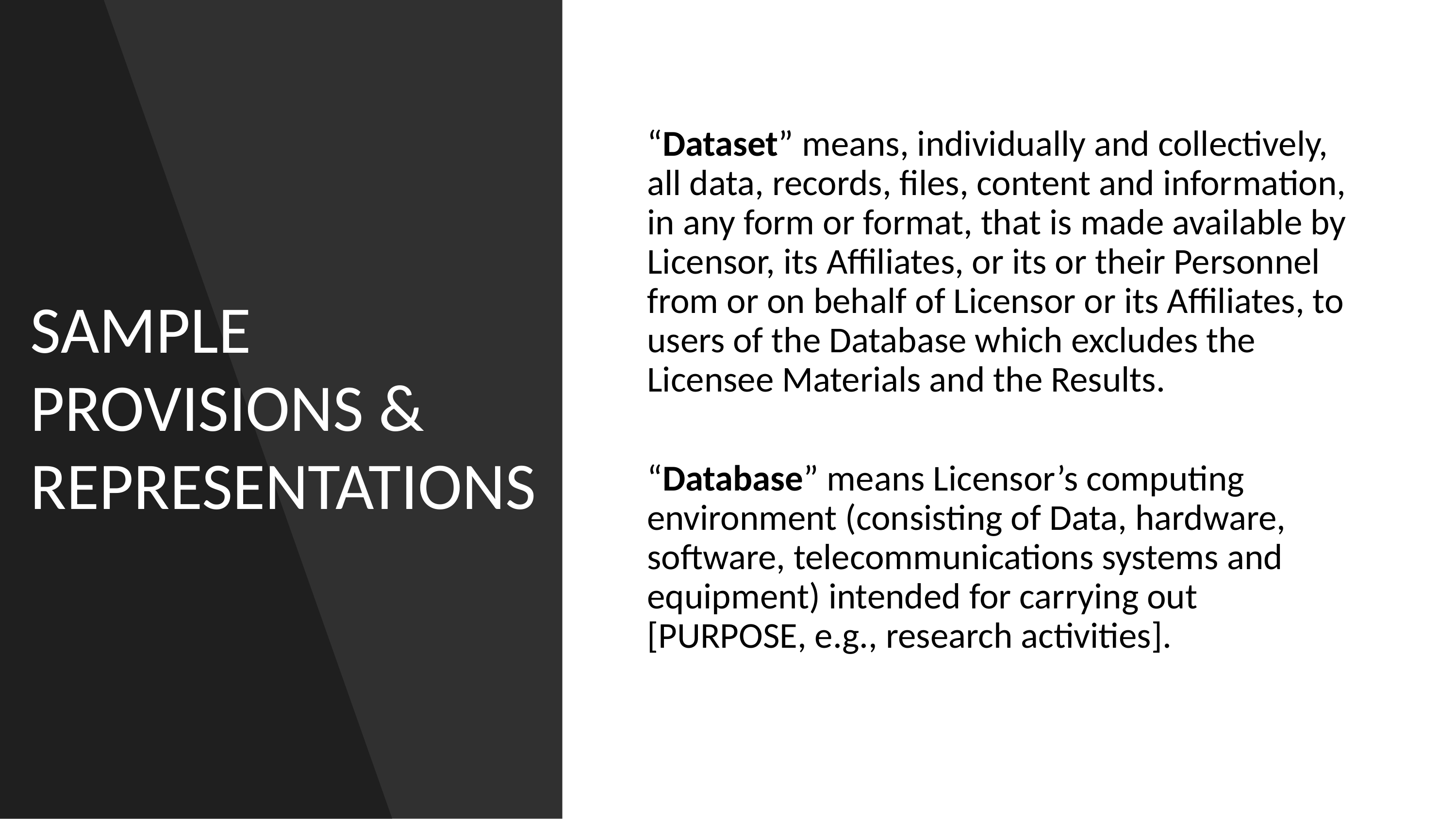

“Dataset” means, individually and collectively, all data, records, files, content and information, in any form or format, that is made available by Licensor, its Affiliates, or its or their Personnel from or on behalf of Licensor or its Affiliates, to users of the Database which excludes the Licensee Materials and the Results.

“Database” means Licensor’s computing environment (consisting of Data, hardware, software, telecommunications systems and equipment) intended for carrying out [PURPOSE, e.g., research activities].
SAMPLE
PROVISIONS &
REPRESENTATIONS